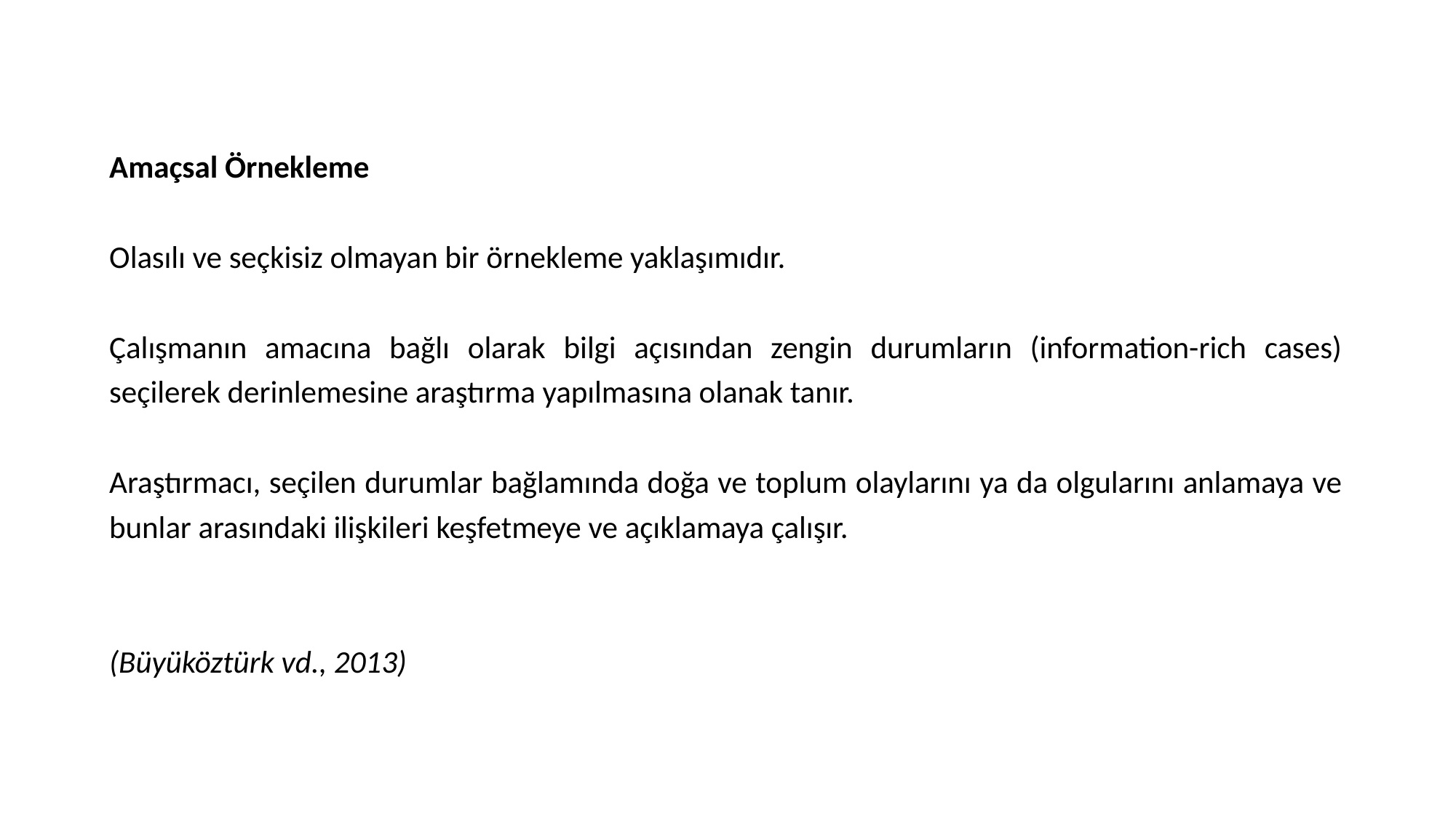

Amaçsal Örnekleme

Olasılı ve seçkisiz olmayan bir örnekleme yaklaşımıdır.

Çalışmanın amacına bağlı olarak bilgi açısından zengin durumların (information-rich cases) seçilerek derinlemesine araştırma yapılmasına olanak tanır.

Araştırmacı, seçilen durumlar bağlamında doğa ve toplum olaylarını ya da olgularını anlamaya ve bunlar arasındaki ilişkileri keşfetmeye ve açıklamaya çalışır.

(Büyüköztürk vd., 2013)